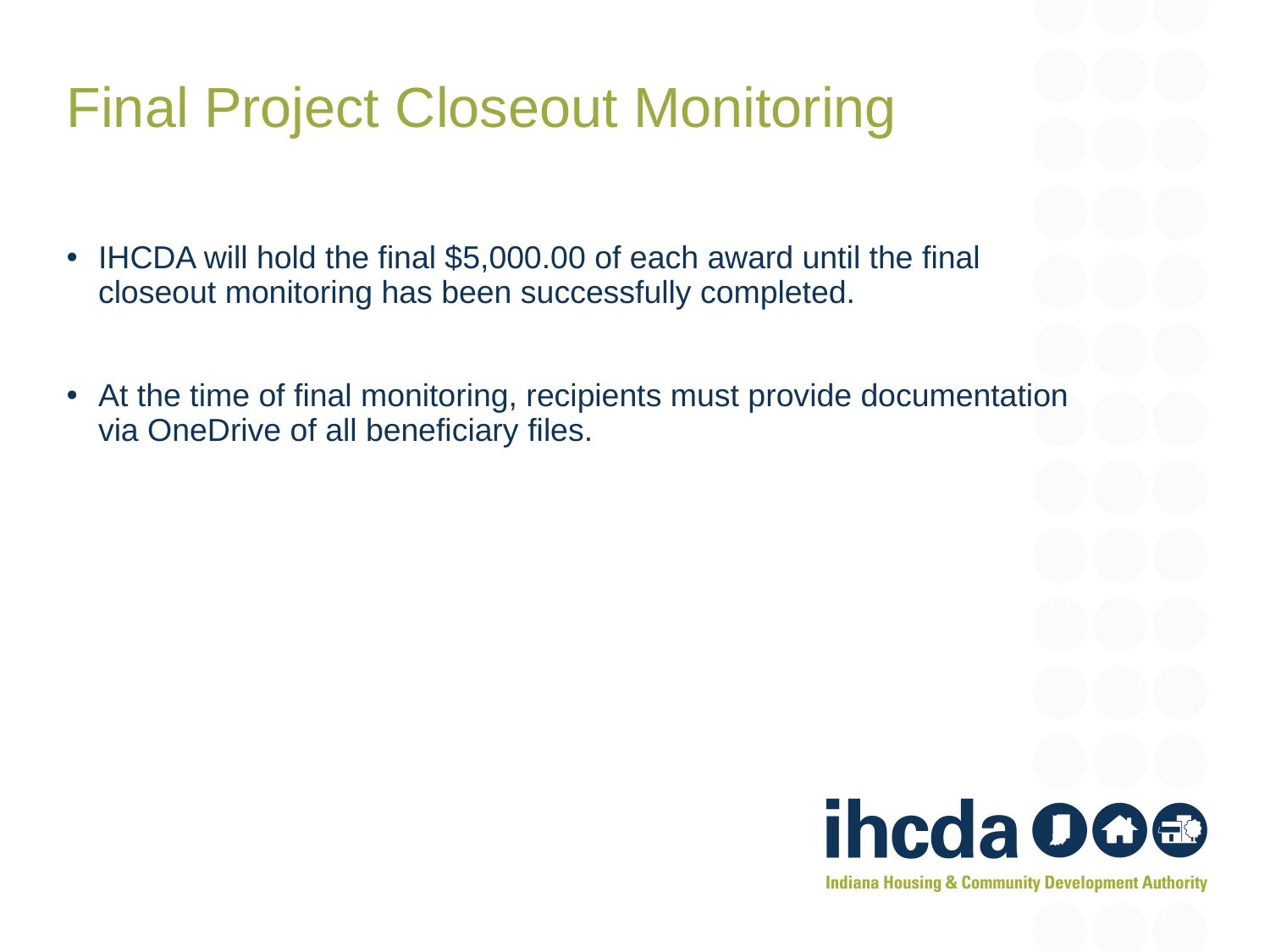

Final Project Closeout Monitoring

IHCDA will hold the final $5,000.00 of each award until the final closeout monitoring has been successfully completed.

At the time of final monitoring, recipients must provide documentation via OneDrive of all beneficiary files.